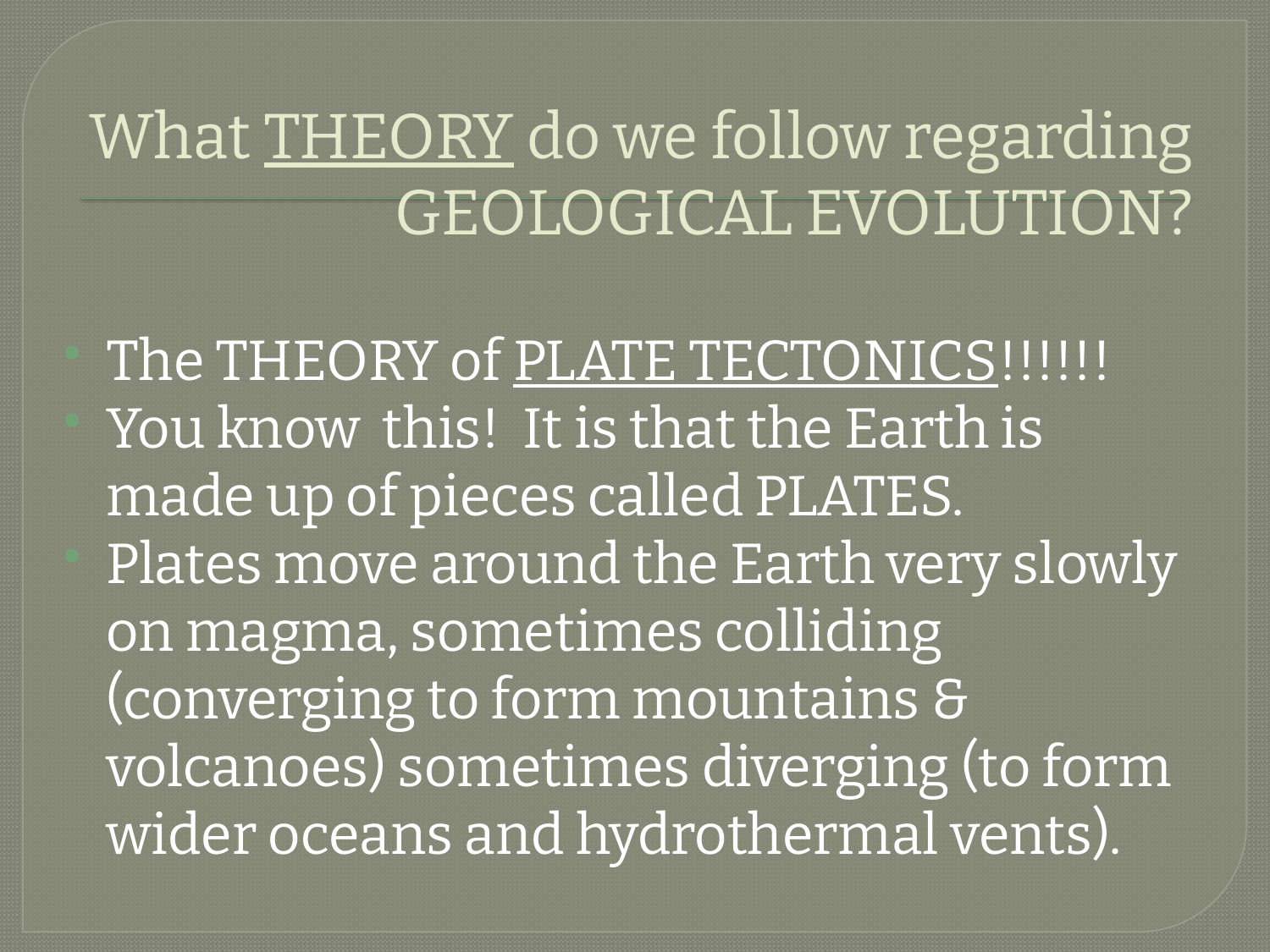

# What THEORY do we follow regarding GEOLOGICAL EVOLUTION?
The THEORY of PLATE TECTONICS!!!!!!
You know  this!  It is that the Earth is made up of pieces called PLATES.
Plates move around the Earth very slowly on magma, sometimes colliding (converging to form mountains & volcanoes) sometimes diverging (to form wider oceans and hydrothermal vents).